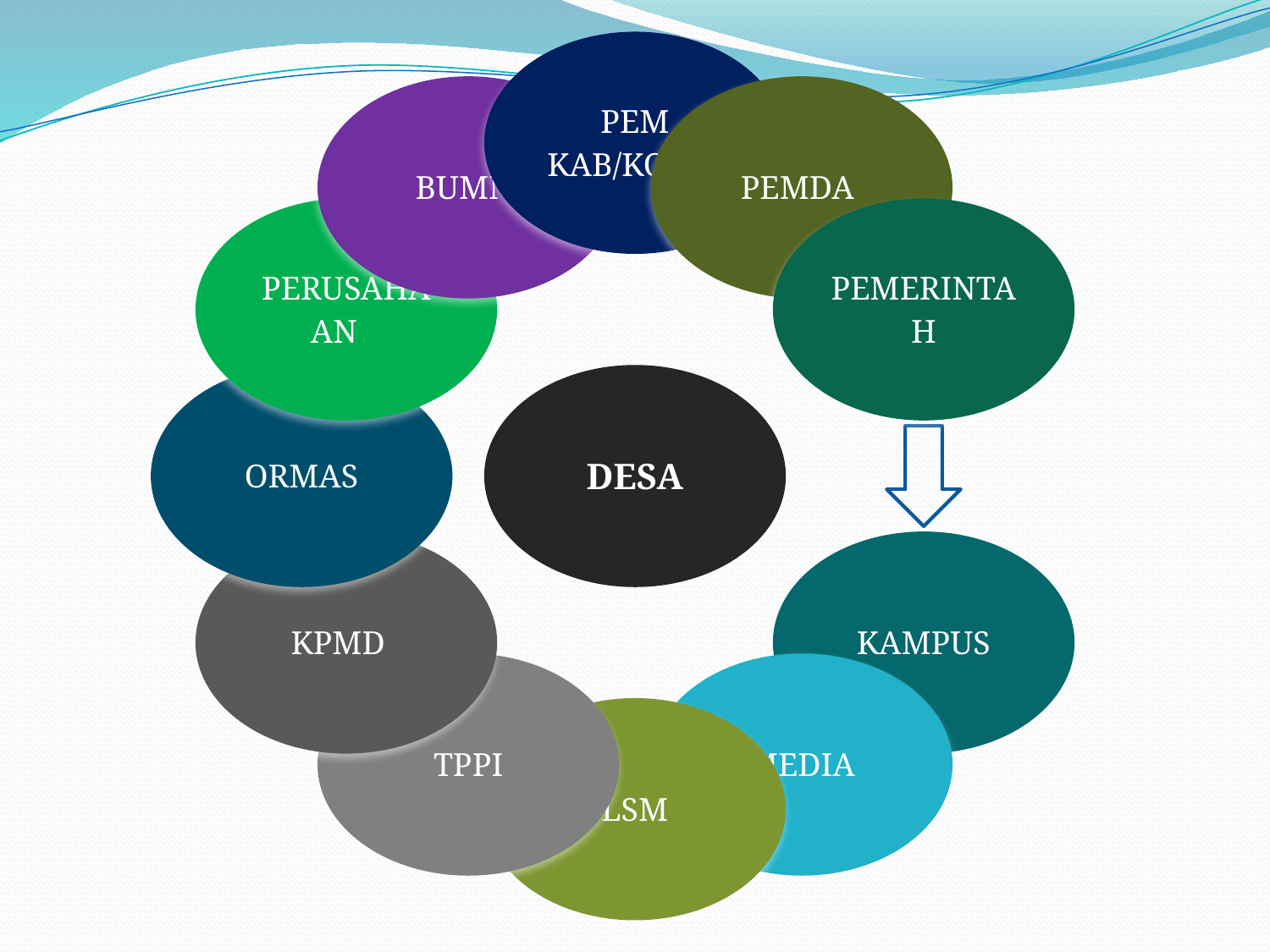

DESA
KAMPUS
LSM
TPPI
PEMDA
KPMD
MEDIA
PEMERINTAH
PEM KAB/KOTA
BUMN
PERUSAHAAN
ORMAS